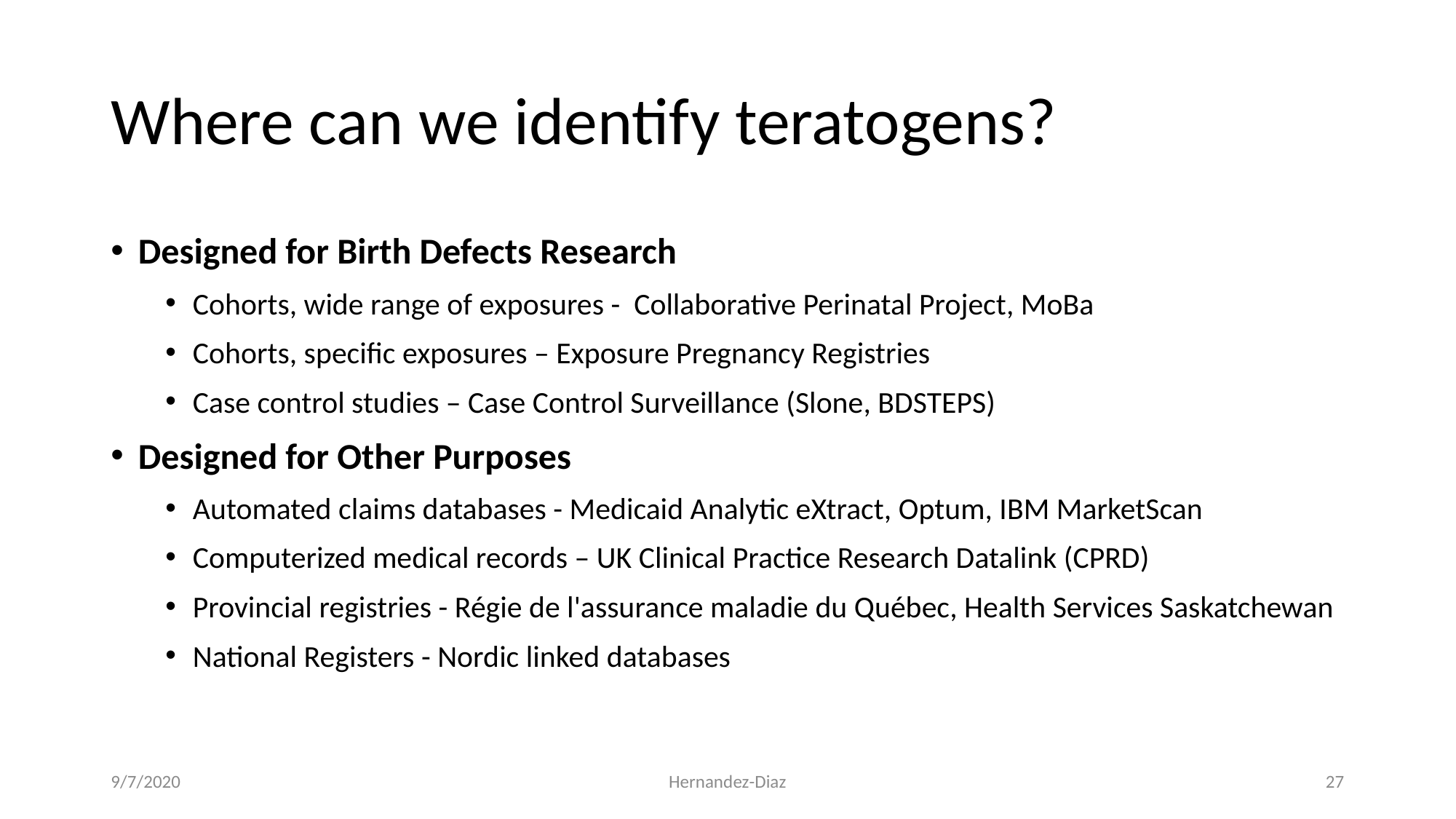

# Where can we identify teratogens?
Designed for Birth Defects Research
Cohorts, wide range of exposures -  Collaborative Perinatal Project, MoBa
Cohorts, specific exposures – Exposure Pregnancy Registries
Case control studies – Case Control Surveillance (Slone, BDSTEPS)
Designed for Other Purposes
Automated claims databases - Medicaid Analytic eXtract, Optum, IBM MarketScan
Computerized medical records – UK Clinical Practice Research Datalink (CPRD)
Provincial registries - Régie de l'assurance maladie du Québec, Health Services Saskatchewan
National Registers - Nordic linked databases

9/7/2020
Hernandez-Diaz
27